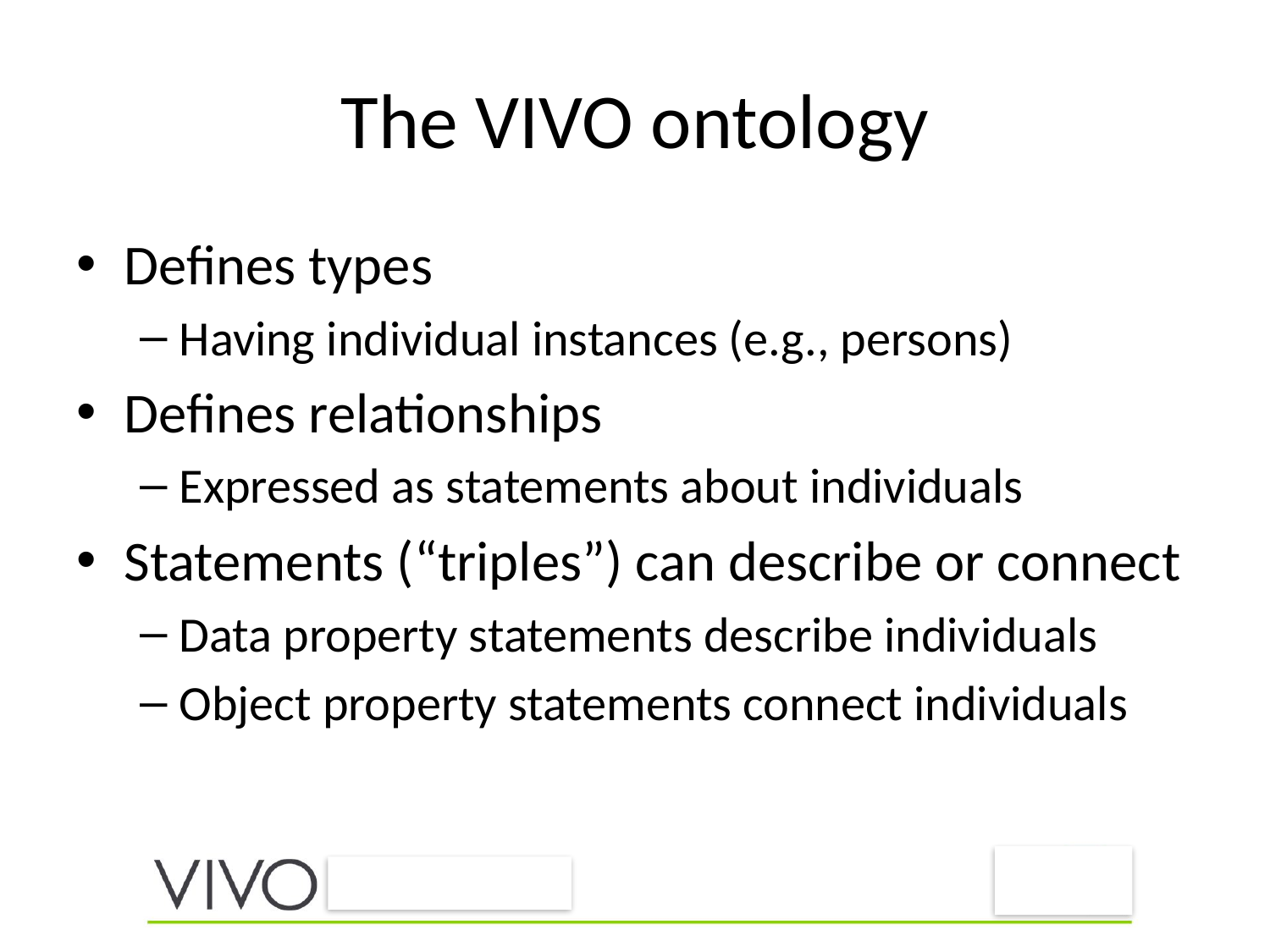

# The VIVO ontology
Defines types
Having individual instances (e.g., persons)
Defines relationships
Expressed as statements about individuals
Statements (“triples”) can describe or connect
Data property statements describe individuals
Object property statements connect individuals